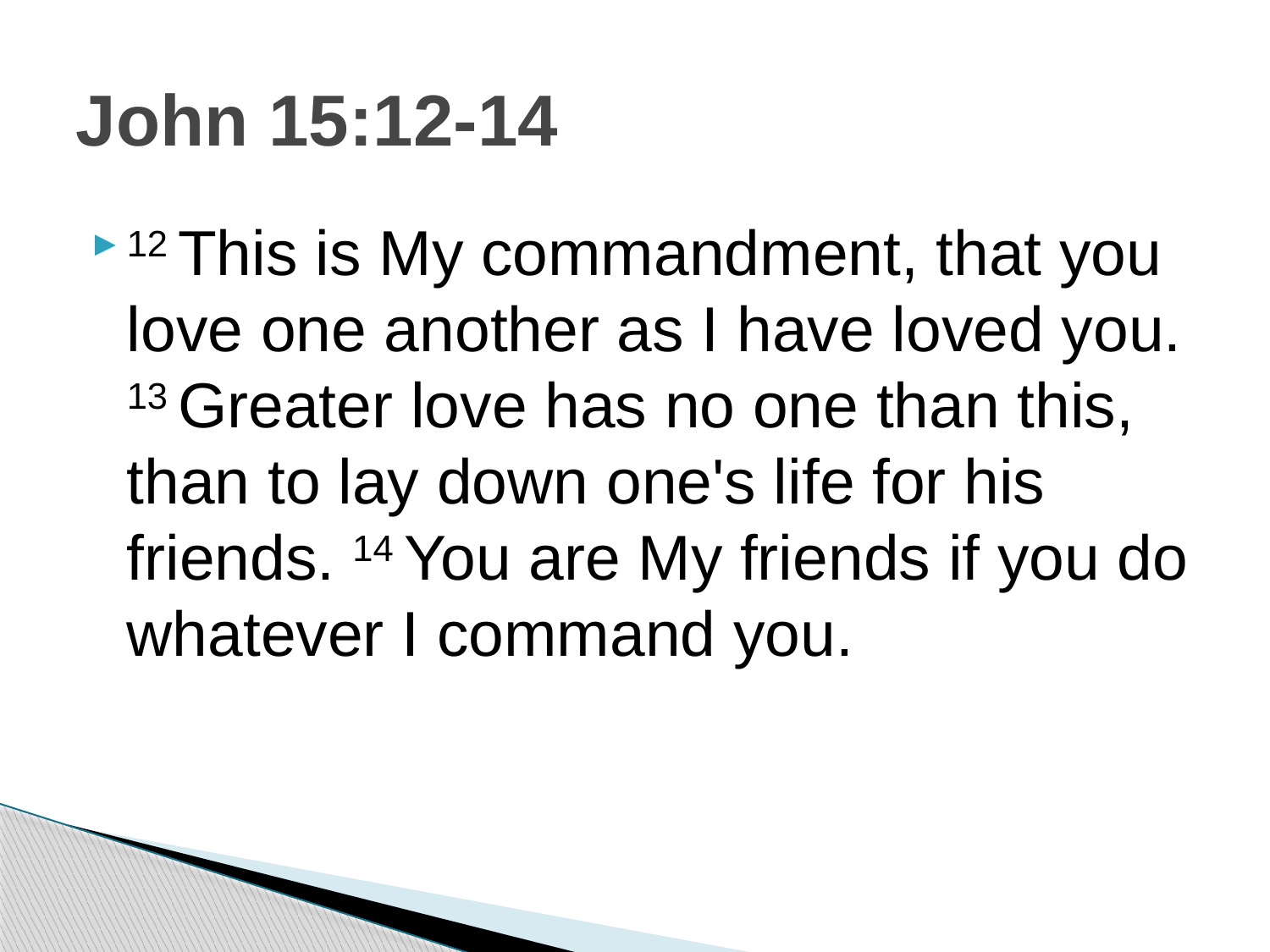

# John 15:12-14
12 This is My commandment, that you love one another as I have loved you. 13 Greater love has no one than this, than to lay down one's life for his friends. 14 You are My friends if you do whatever I command you.